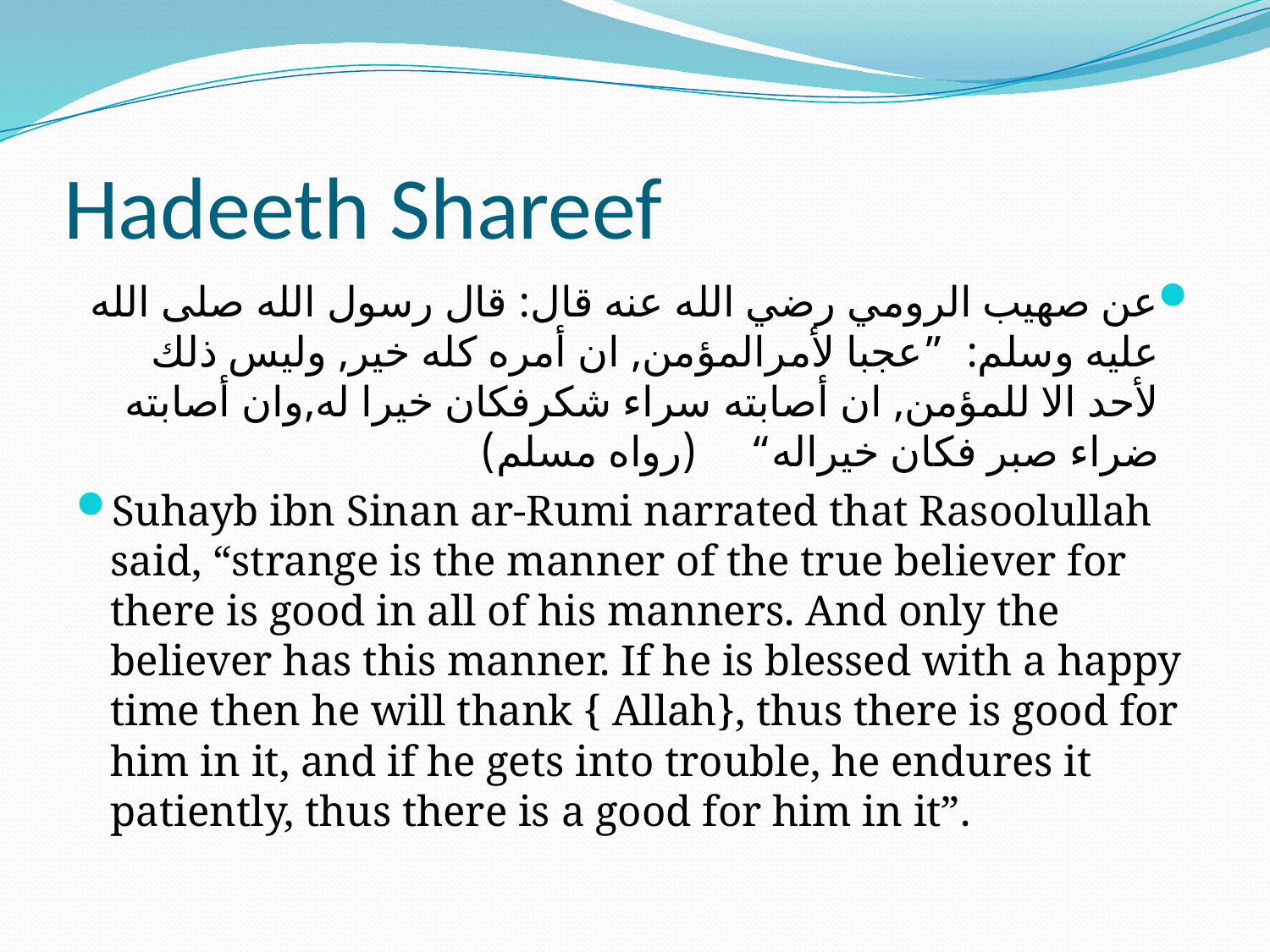

# Hadeeth Shareef
عن صهيب الرومي رضي الله عنه قال: قال رسول الله صلى الله عليه وسلم:  ”عجبا لأمرالمؤمن, ان أمره كله خير, وليس ذلك لأحد الا للمؤمن, ان أصابته سراء شكرفكان خيرا له,وان أصابته ضراء صبر فكان خيراله“     (رواه مسلم)
Suhayb ibn Sinan ar-Rumi narrated that Rasoolullah said, “strange is the manner of the true believer for there is good in all of his manners. And only the believer has this manner. If he is blessed with a happy time then he will thank { Allah}, thus there is good for him in it, and if he gets into trouble, he endures it patiently, thus there is a good for him in it”.